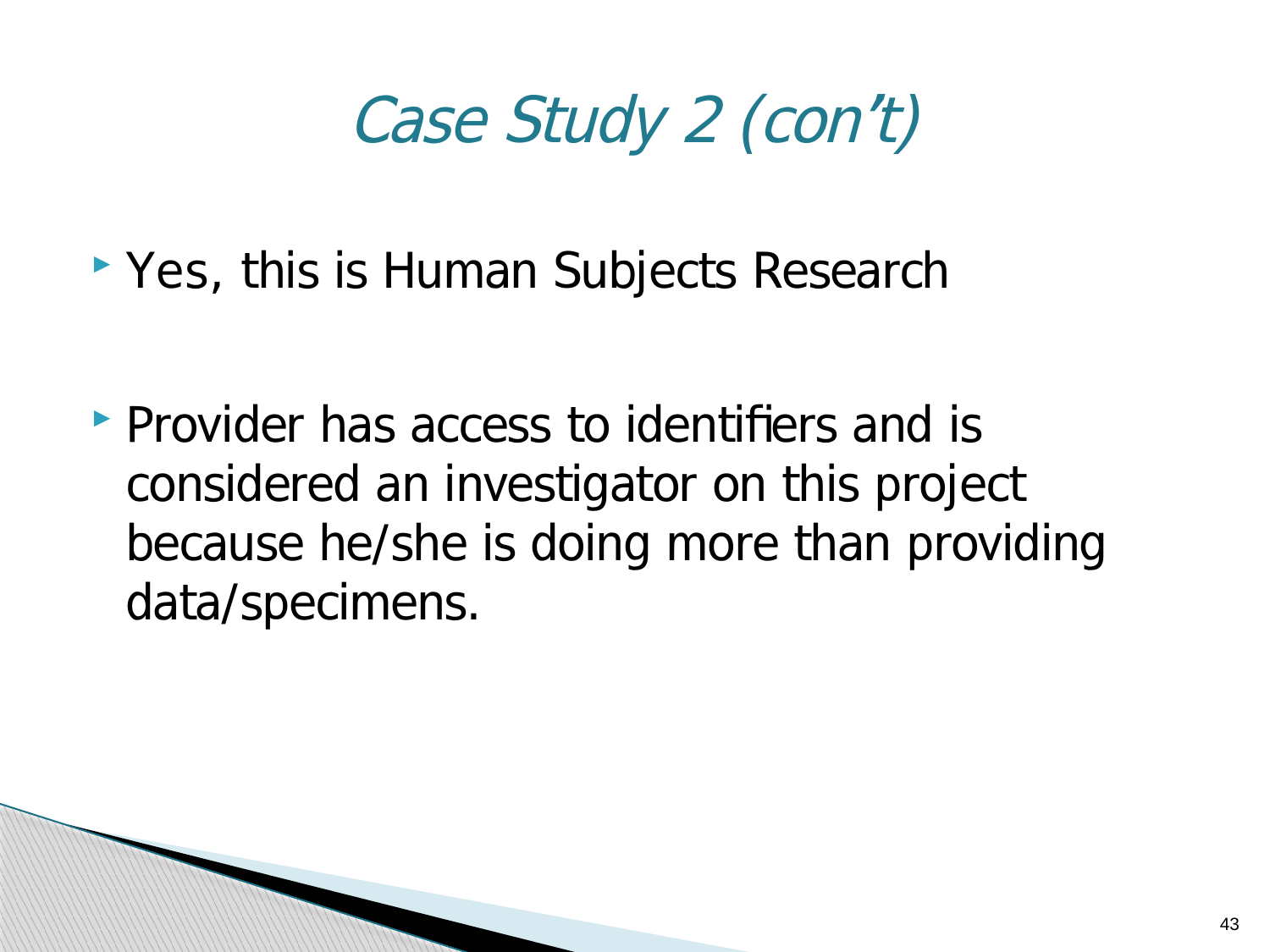

# Case Study 2 (con’t)
Yes, this is Human Subjects Research

Provider has access to identifiers and is considered an investigator on this project because he/she is doing more than providing data/specimens.

43
43